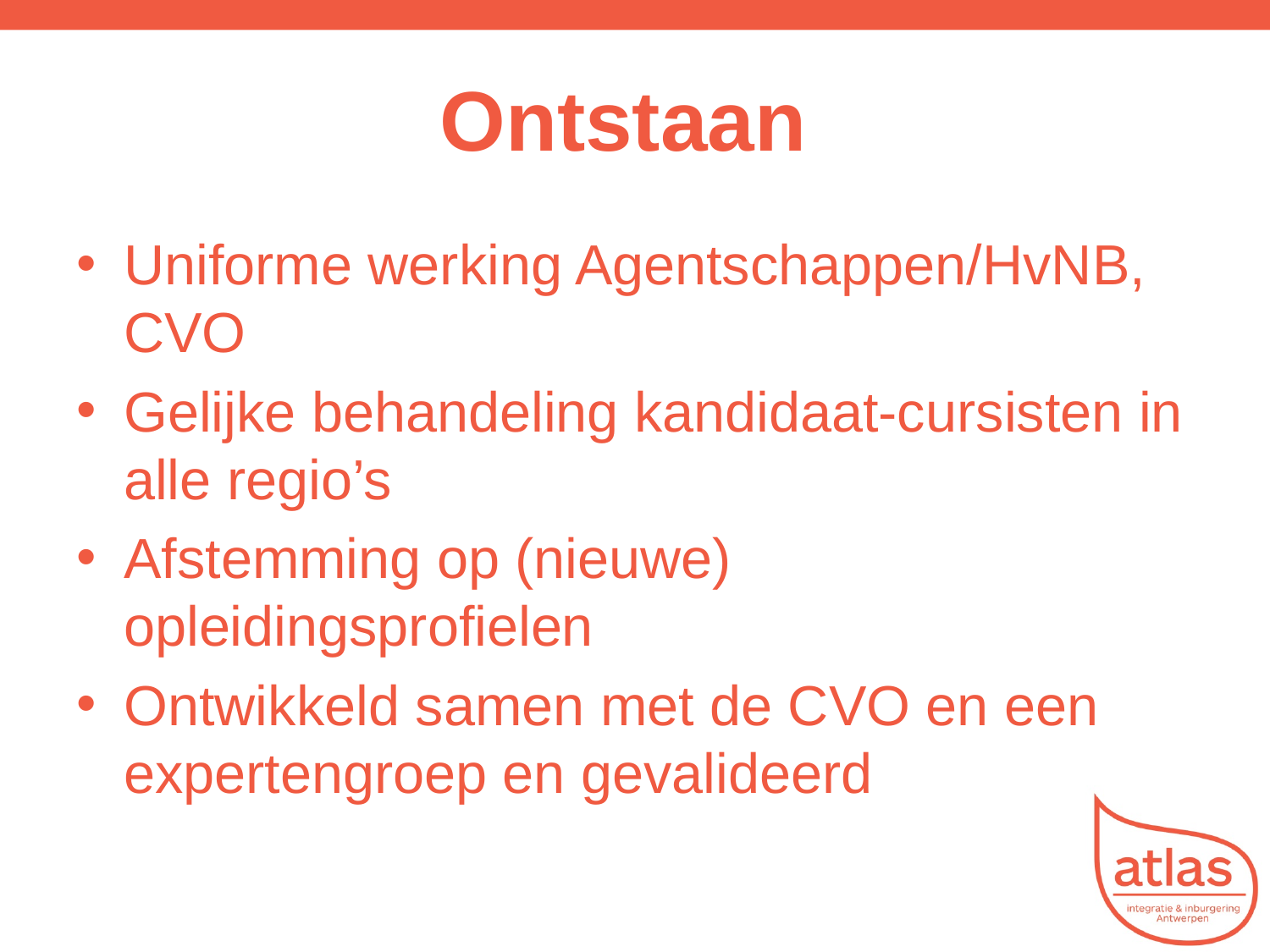

# Ontstaan
Uniforme werking Agentschappen/HvNB, CVO
Gelijke behandeling kandidaat-cursisten in alle regio’s
Afstemming op (nieuwe) opleidingsprofielen
Ontwikkeld samen met de CVO en een expertengroep en gevalideerd